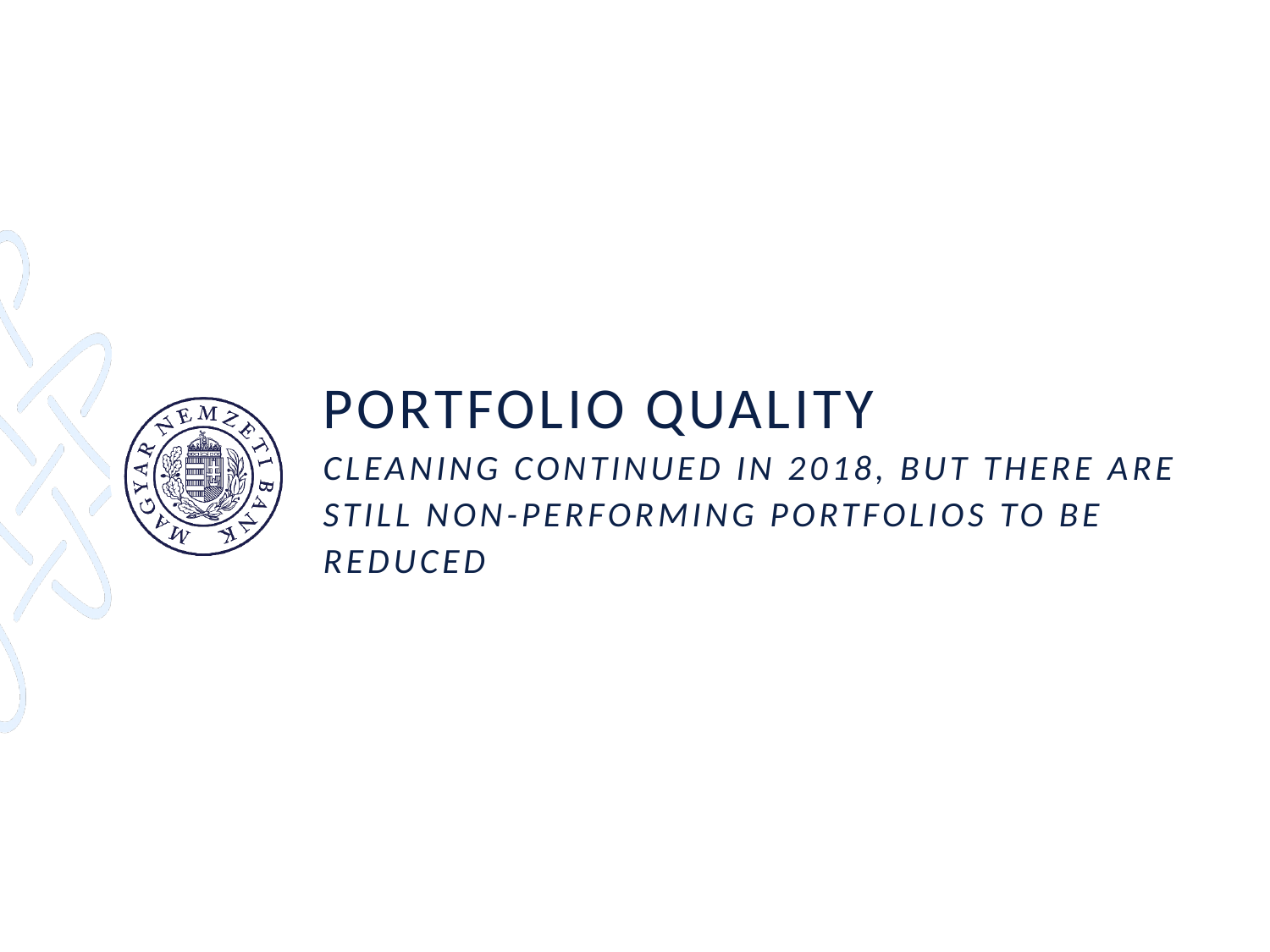

# Portfolio quality Cleaning continued in 2018, but there are still non-performing portfolios to be reduced